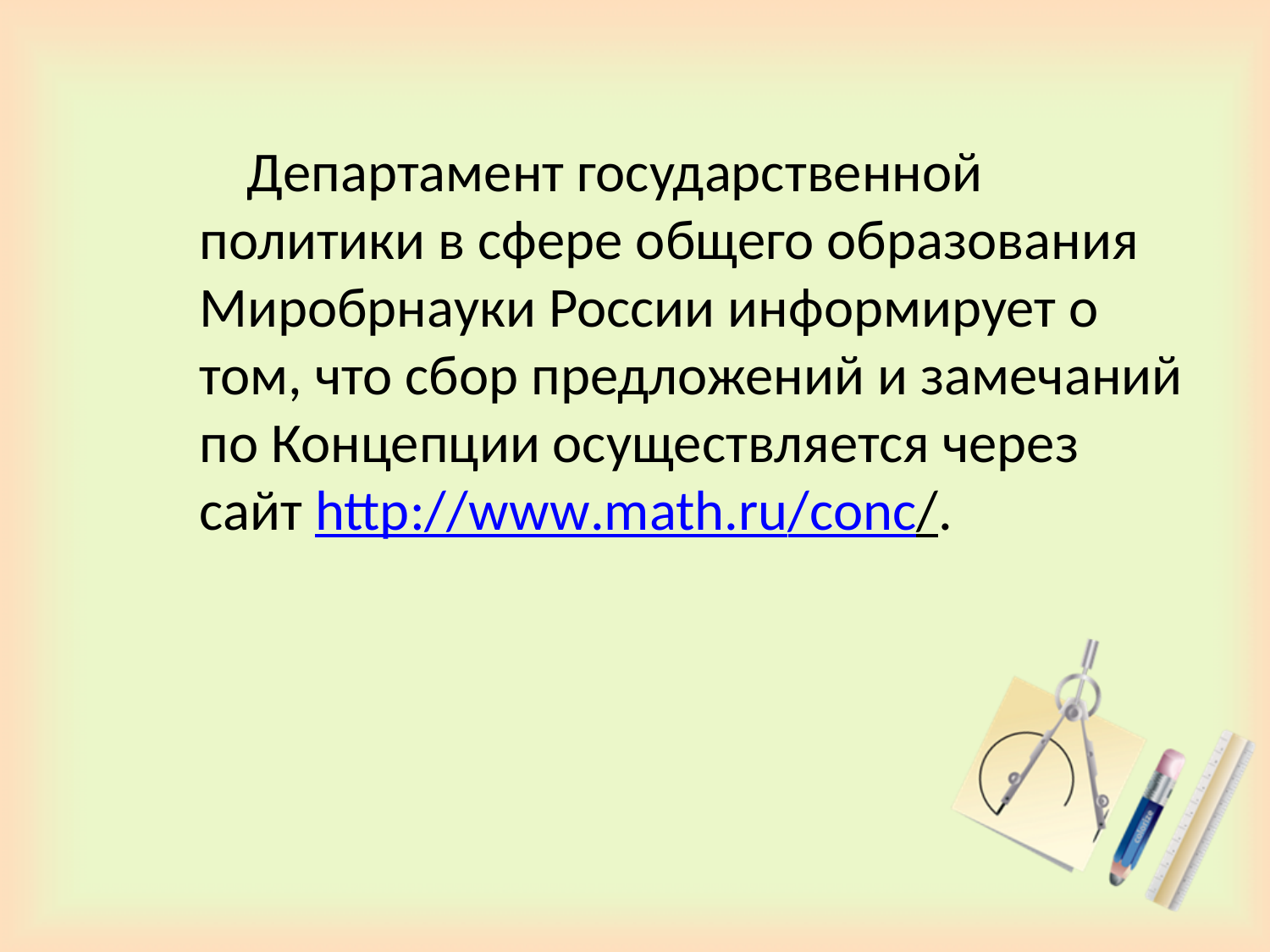

#
Департамент государственной политики в сфере общего образования Миробрнауки России информирует о том, что сбор предложений и замечаний по Концепции осуществляется через сайт http://www.math.ru/conc/.